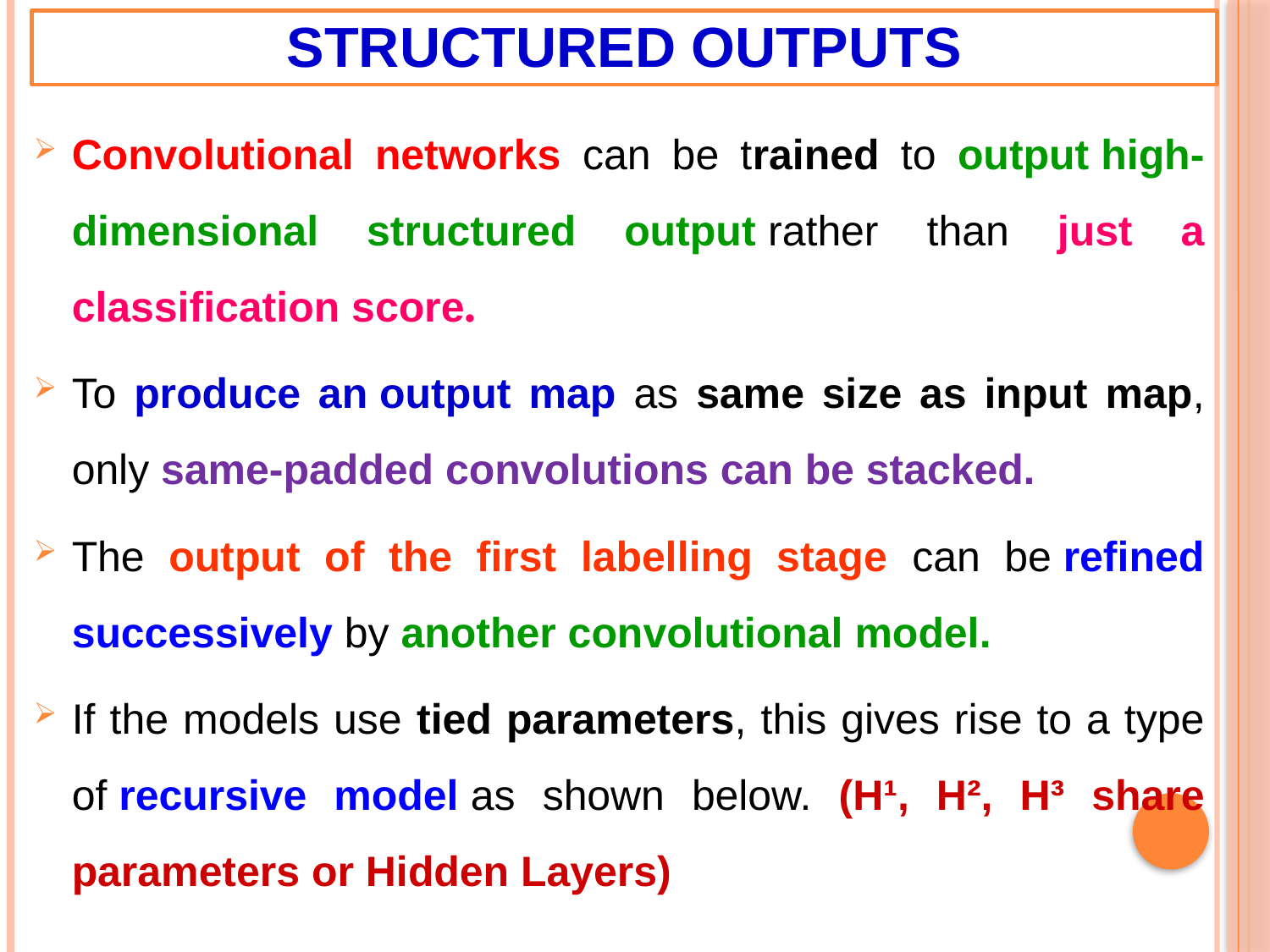

# Structured Outputs
Convolutional networks can be trained to output high-dimensional structured output rather than just a classification score.
To produce an output map as same size as input map, only same-padded convolutions can be stacked.
The output of the first labelling stage can be refined successively by another convolutional model.
If the models use tied parameters, this gives rise to a type of recursive model as shown below. (H¹, H², H³ share parameters or Hidden Layers)